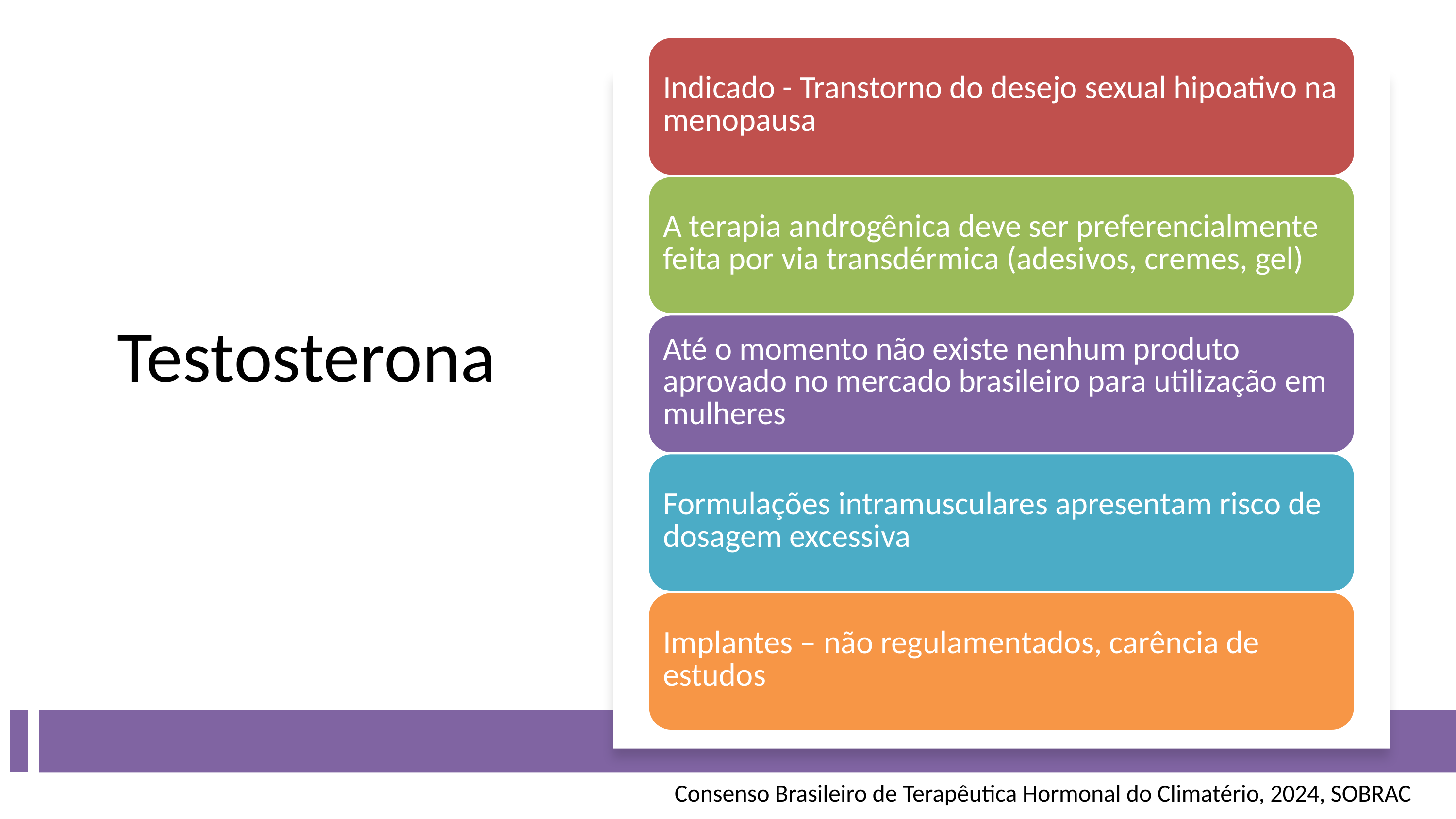

Indicado - Transtorno do desejo sexual hipoativo na menopausa
A terapia androgênica deve ser preferencialmente feita por via transdérmica (adesivos, cremes, gel)
Até o momento não existe nenhum produto aprovado no mercado brasileiro para utilização em mulheres
Formulações intramusculares apresentam risco de dosagem excessiva
Implantes – não regulamentados, carência de estudos

# Testosterona

Consenso Brasileiro de Terapêutica Hormonal do Climatério, 2024, SOBRAC